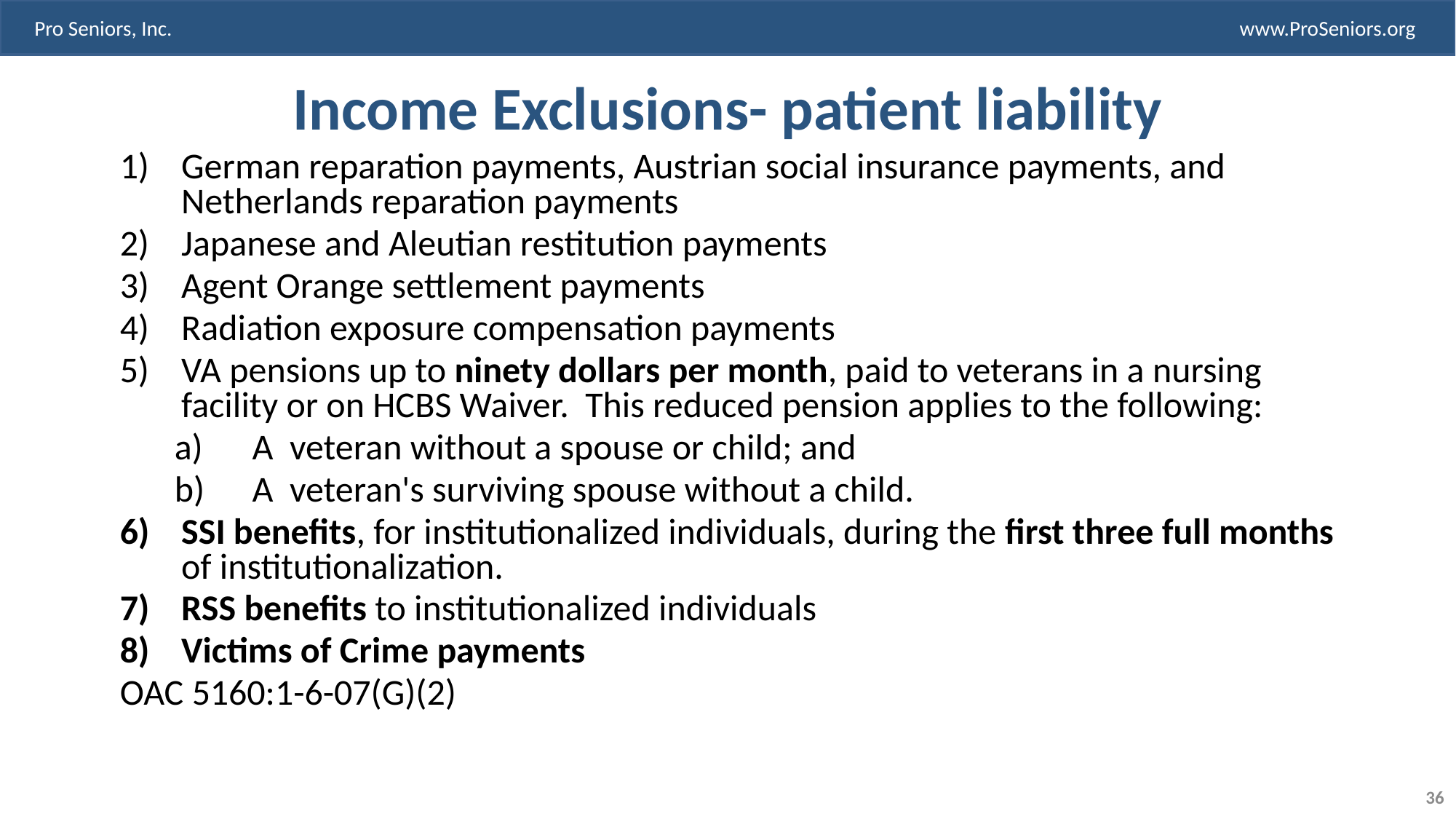

# Income Exclusions- patient liability
German reparation payments, Austrian social insurance payments, and Netherlands reparation payments
Japanese and Aleutian restitution payments
Agent Orange settlement payments
Radiation exposure compensation payments
VA pensions up to ninety dollars per month, paid to veterans in a nursing facility or on HCBS Waiver.  This reduced pension applies to the following:
  A  veteran without a spouse or child; and
  A  veteran's surviving spouse without a child.
SSI benefits, for institutionalized individuals, during the first three full months of institutionalization.
RSS benefits to institutionalized individuals
Victims of Crime payments
OAC 5160:1-6-07(G)(2)
36